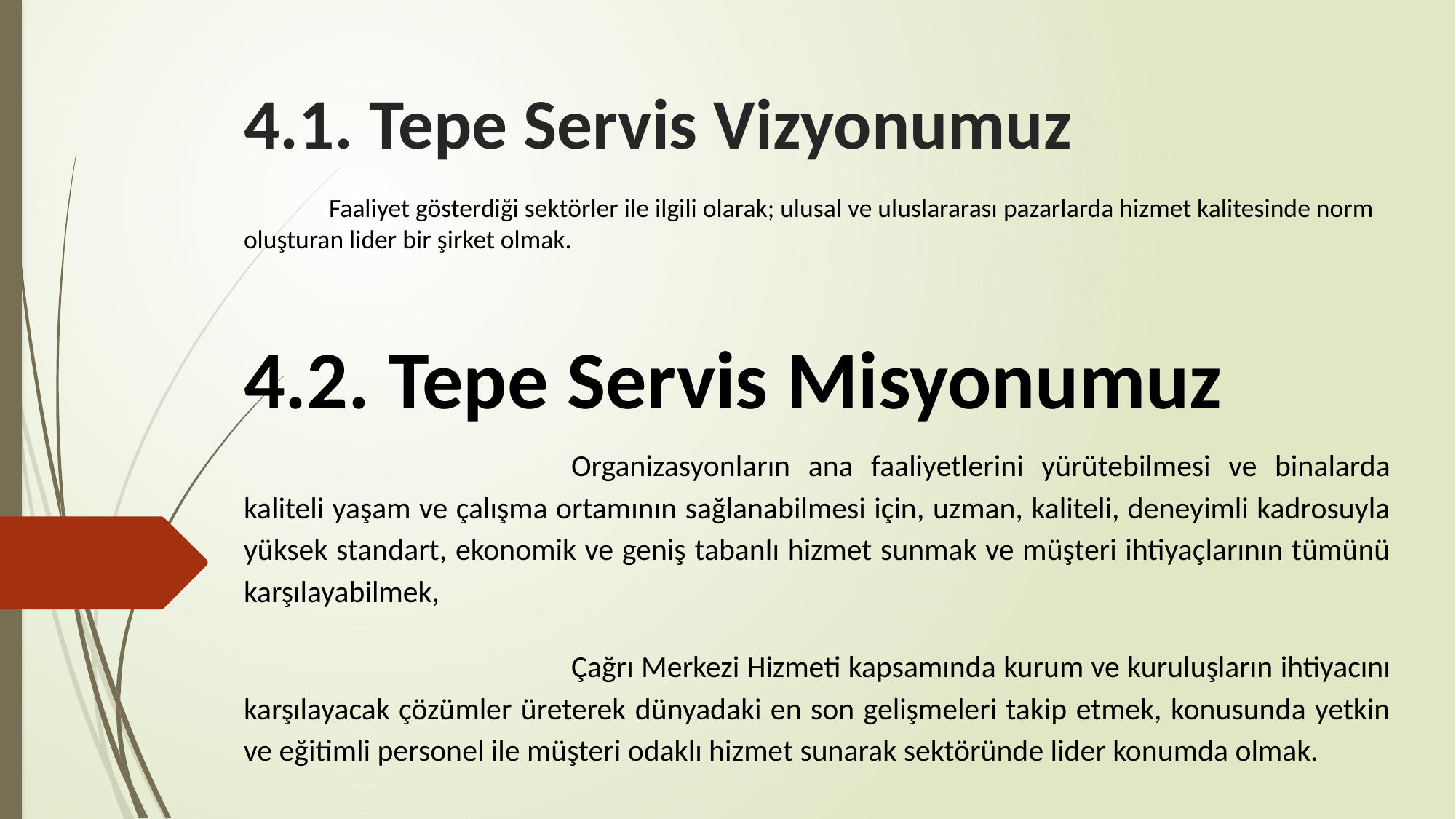

# 4.1. Tepe Servis Vizyonumuz Faaliyet gösterdiği sektörler ile ilgili olarak; ulusal ve uluslararası pazarlarda hizmet kalitesinde norm oluşturan lider bir şirket olmak.
4.2. Tepe Servis Misyonumuz
			Organizasyonların ana faaliyetlerini yürütebilmesi ve binalarda kaliteli yaşam ve çalışma ortamının sağlanabilmesi için, uzman, kaliteli, deneyimli kadrosuyla yüksek standart, ekonomik ve geniş tabanlı hizmet sunmak ve müşteri ihtiyaçlarının tümünü karşılayabilmek,
			Çağrı Merkezi Hizmeti kapsamında kurum ve kuruluşların ihtiyacını karşılayacak çözümler üreterek dünyadaki en son gelişmeleri takip etmek, konusunda yetkin ve eğitimli personel ile müşteri odaklı hizmet sunarak sektöründe lider konumda olmak.